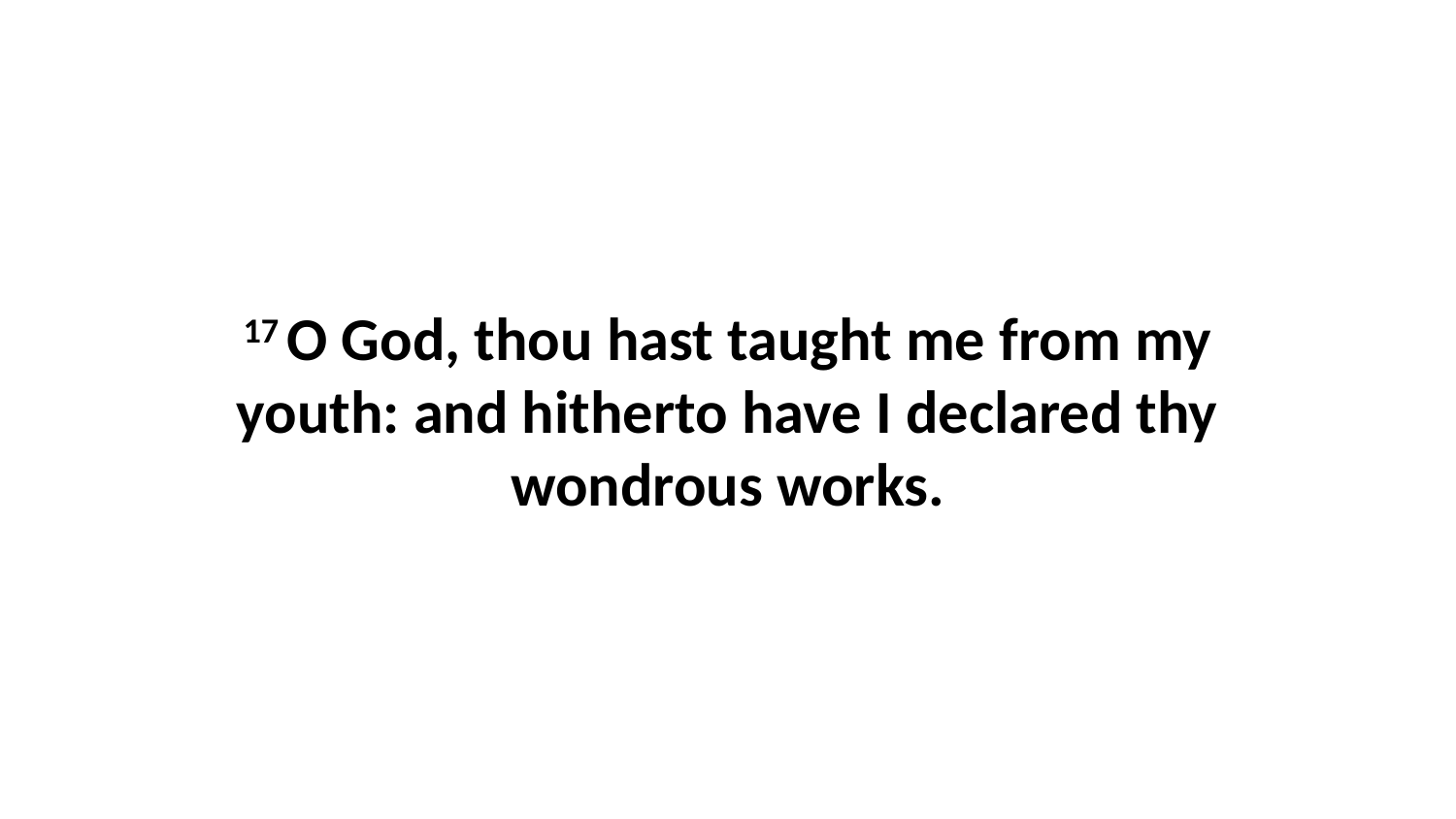

17 O God, thou hast taught me from my youth: and hitherto have I declared thy wondrous works.